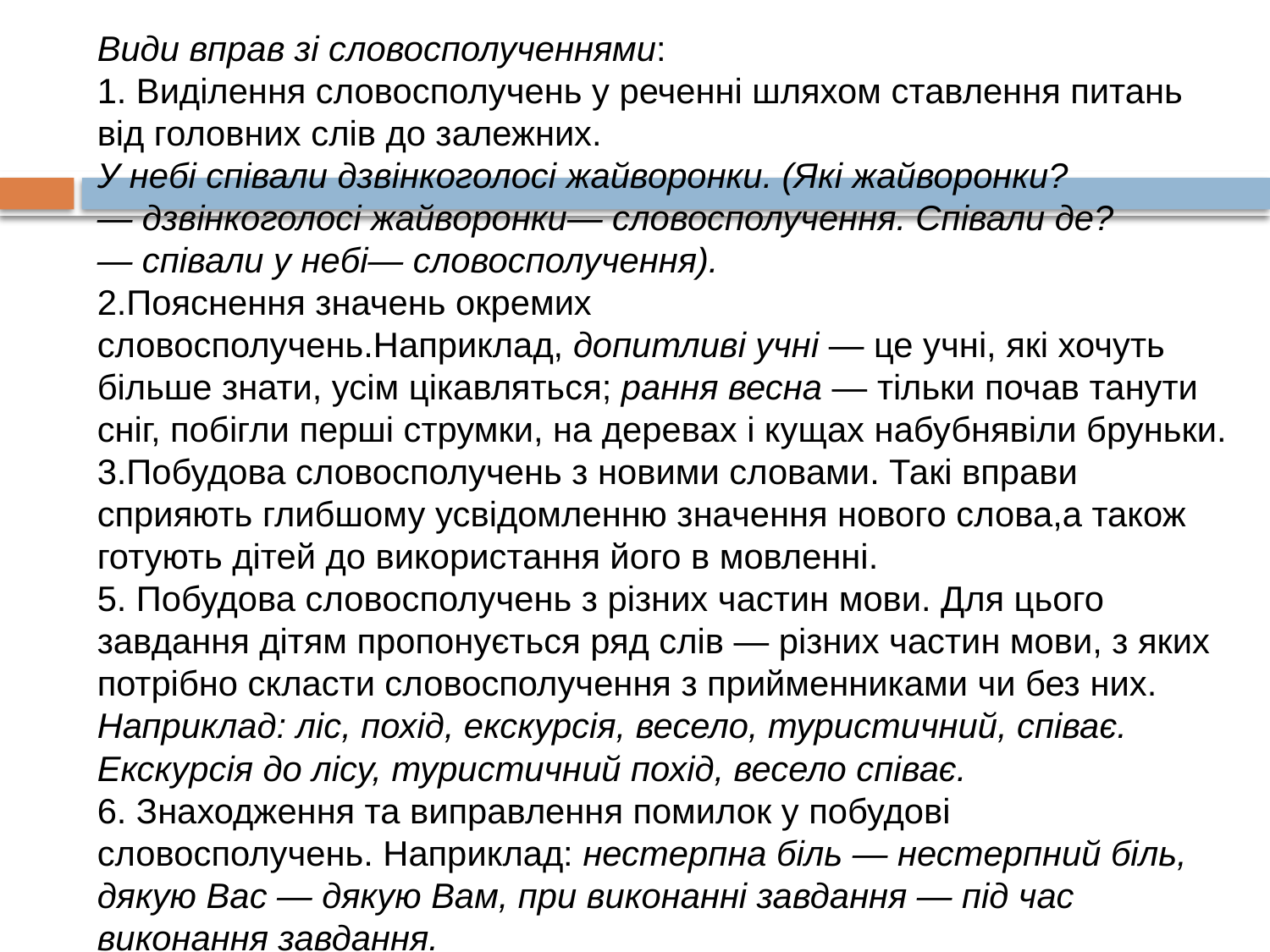

# Види вправ зі словосполученнями: 1. Виділення словосполучень у реченні шляхом ставлення питань від головних слів до залежних. У небі співали дзвінкоголосі жайворонки. (Які жайворонки? — дзвінкоголосі жайворонки— словосполучення. Співали де? — співали у небі— словосполучення). 2.Пояснення значень окремих словосполучень.Наприклад, допитливі учні — це учні, які хочуть більше знати, усім цікавляться; рання весна — тільки почав танути сніг, побігли перші струмки, на деревах і кущах набубнявіли бруньки. 3.Побудова словосполучень з новими словами. Такі вправи сприяють глибшому усвідомленню значення нового слова,а також готують дітей до використання його в мовленні. 5. Побудова словосполучень з різних частин мови. Для цього завдання дітям пропонується ряд слів — різних частин мови, з яких потрібно скласти словосполучення з прийменниками чи без них. Наприклад: ліс, похід, екскурсія, весело, туристичний, співає. Екскурсія до лісу, туристичний похід, весело співає. 6. Знаходження та виправлення помилок у побудові словосполучень. Наприклад: нестерпна біль — нестерпний біль, дякую Вас — дякую Вам, при виконанні завдання — під час виконання завдання.